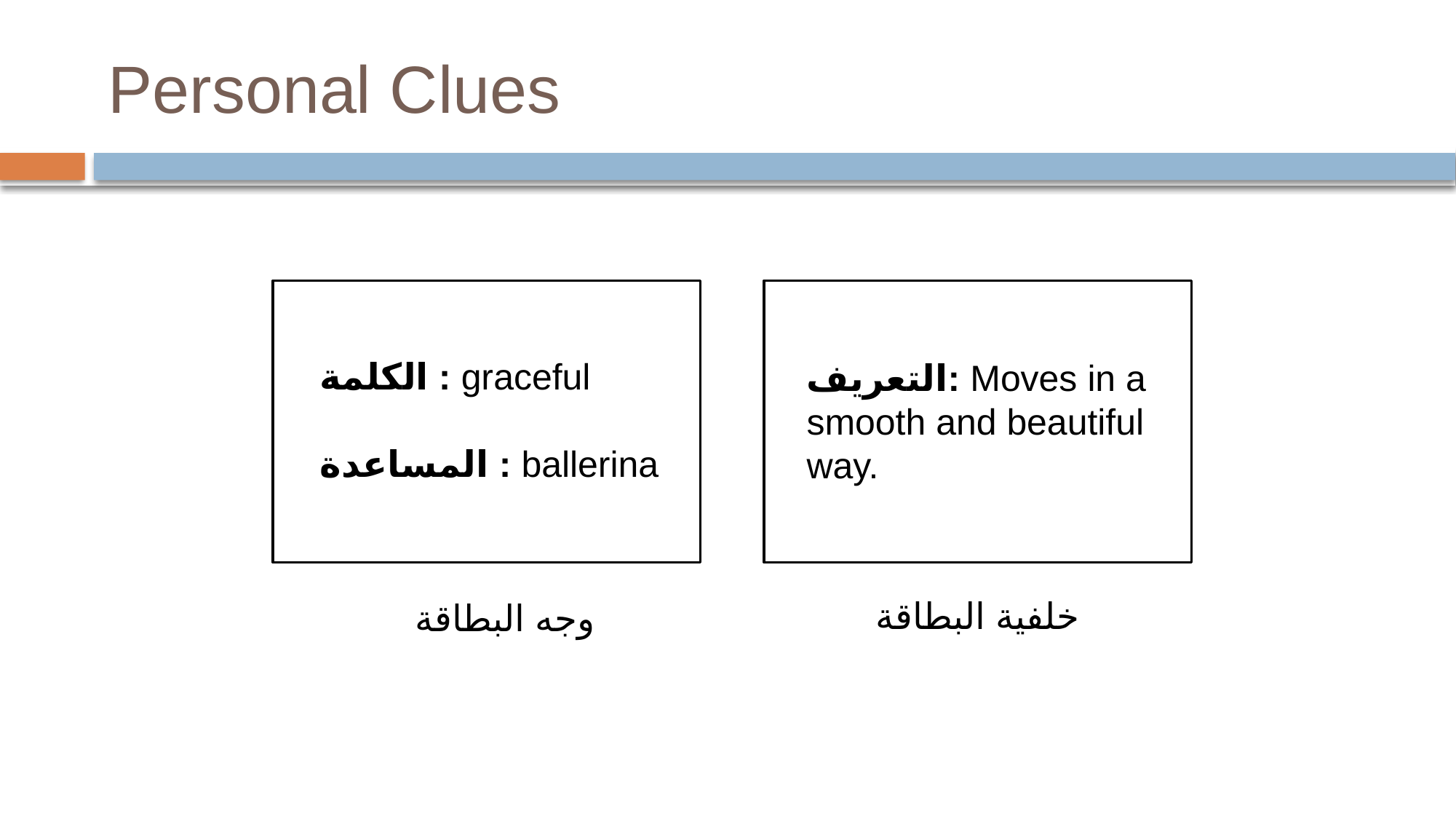

# Personal Clues

الكلمة : graceful

المساعدة : ballerina
التعريف: Moves in a smooth and beautiful way.
خلفية البطاقة
وجه البطاقة